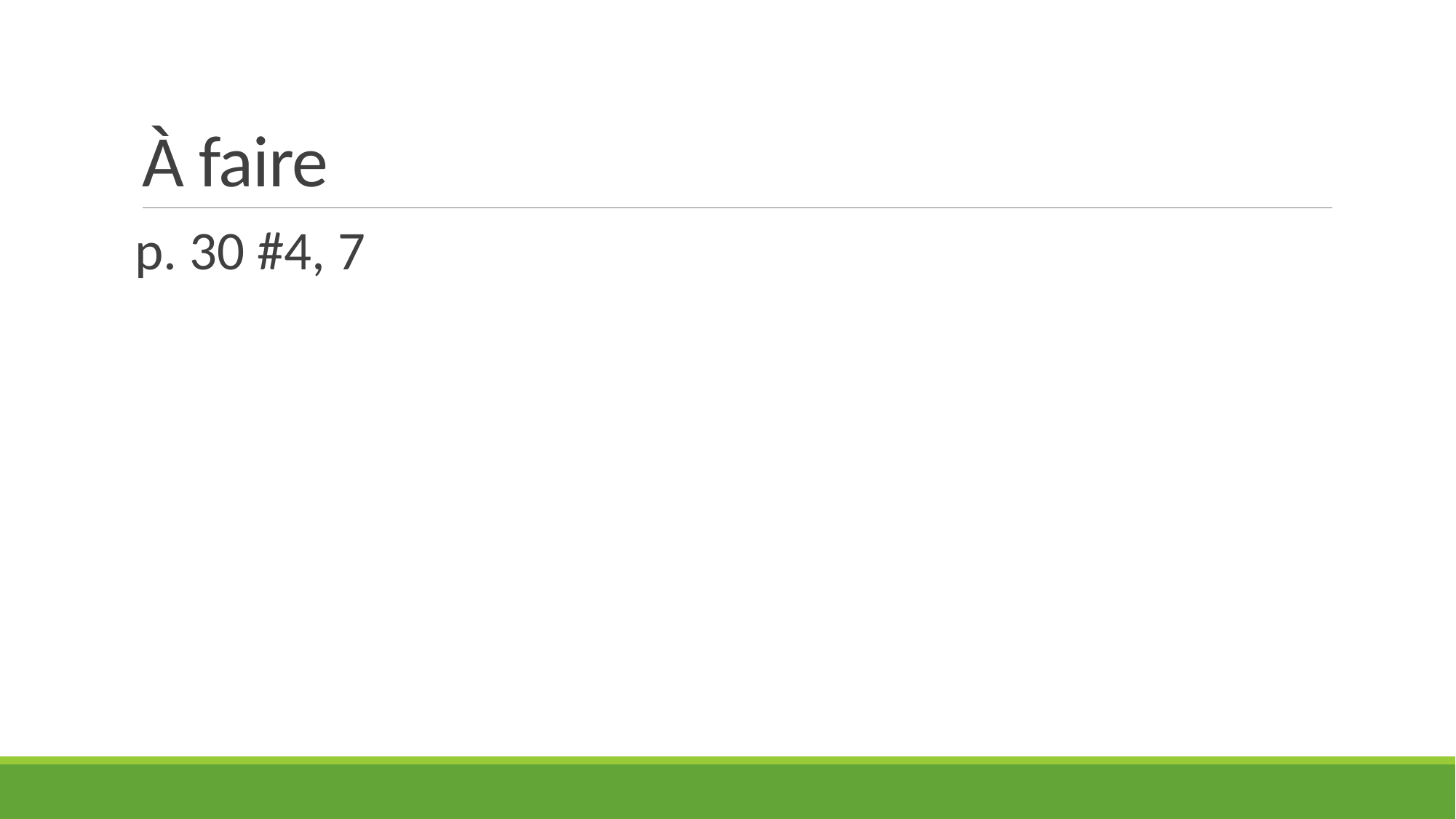

# À faire
p. 30 #4, 7